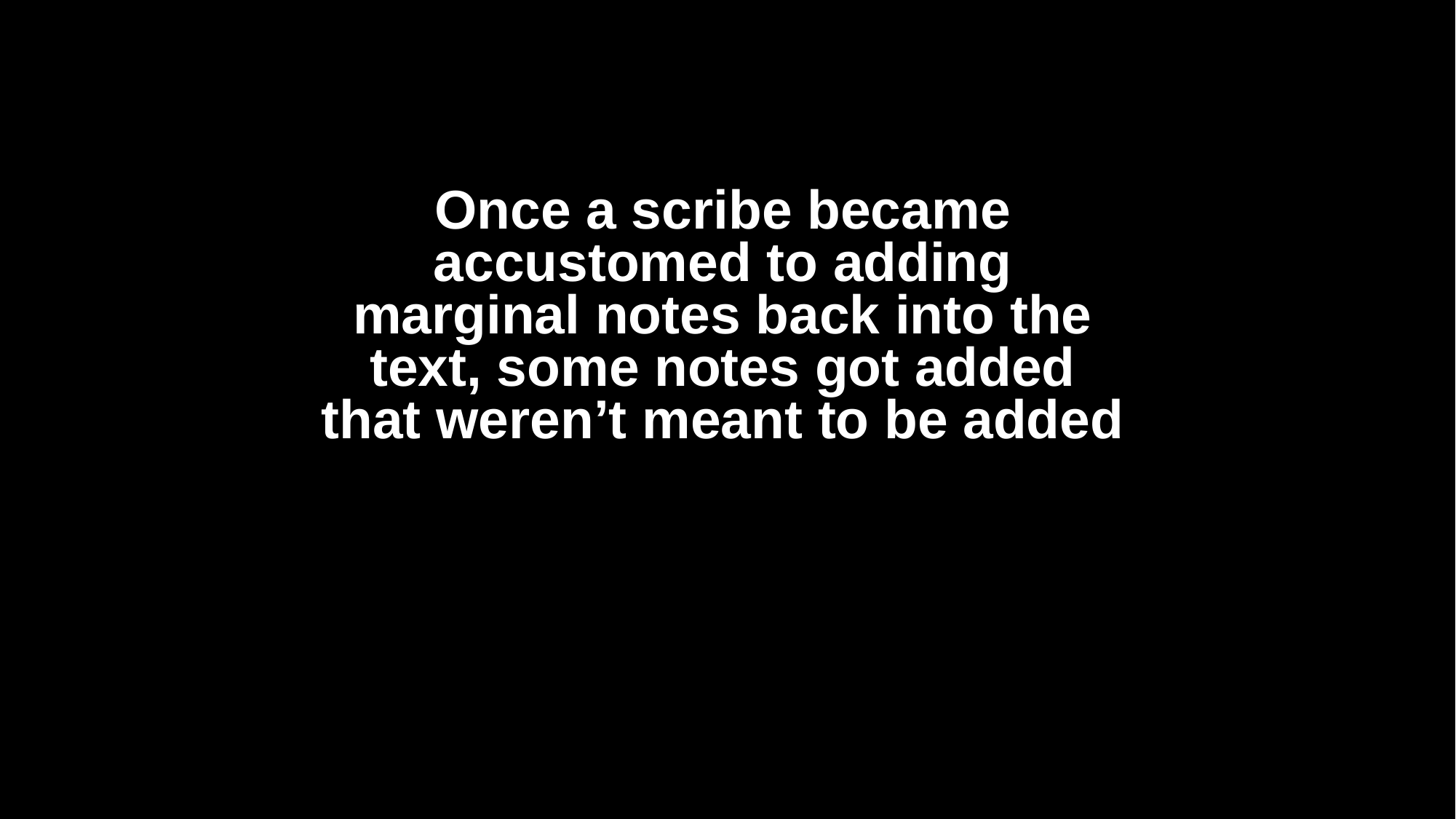

Once a scribe became accustomed to adding marginal notes back into the text, some notes got added that weren’t meant to be added